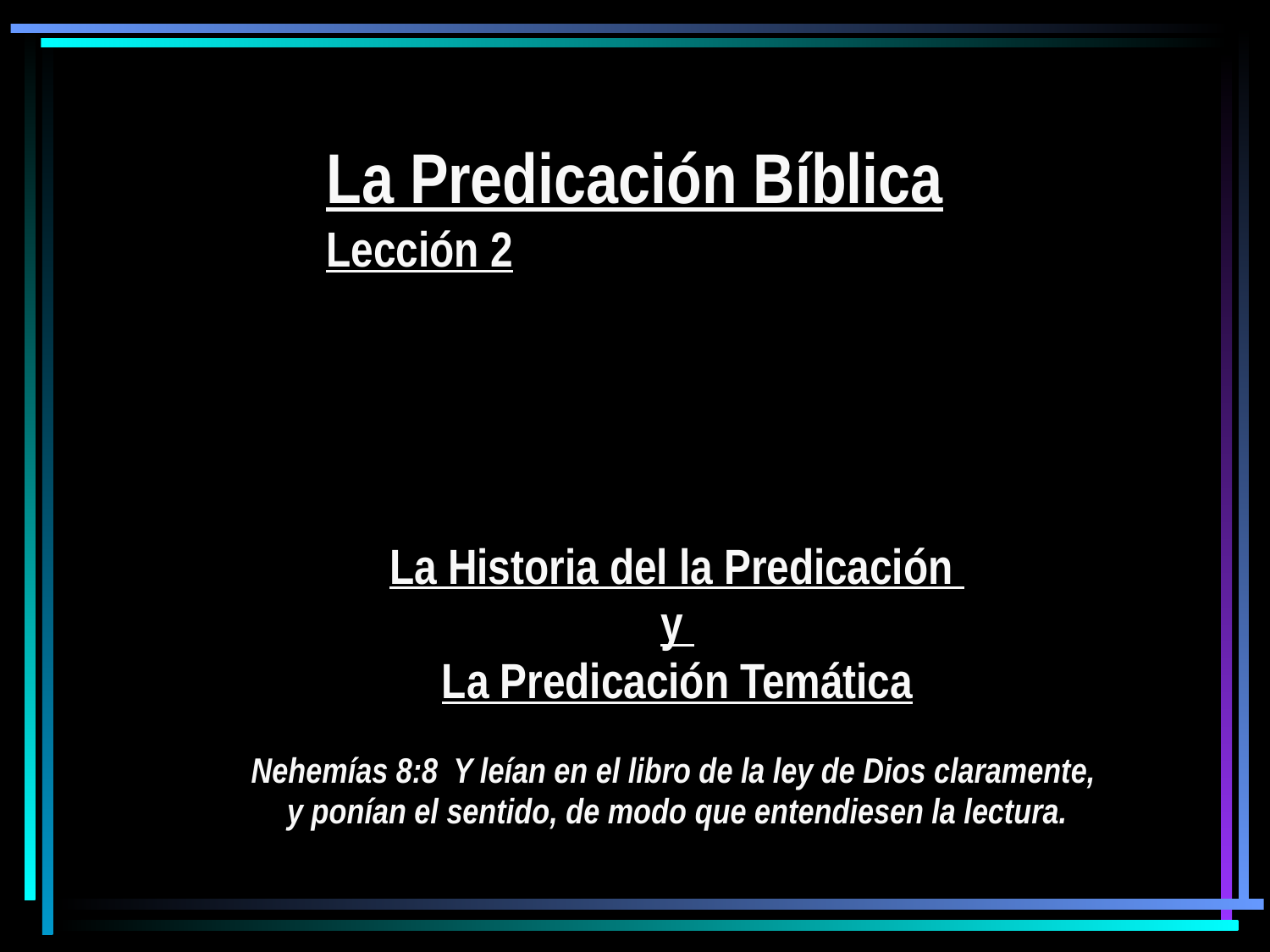

# La Predicación Bíblica Lección 2
La Historia del la Predicación
y
La Predicación Temática

Nehemías 8:8  Y leían en el libro de la ley de Dios claramente,
y ponían el sentido, de modo que entendiesen la lectura.